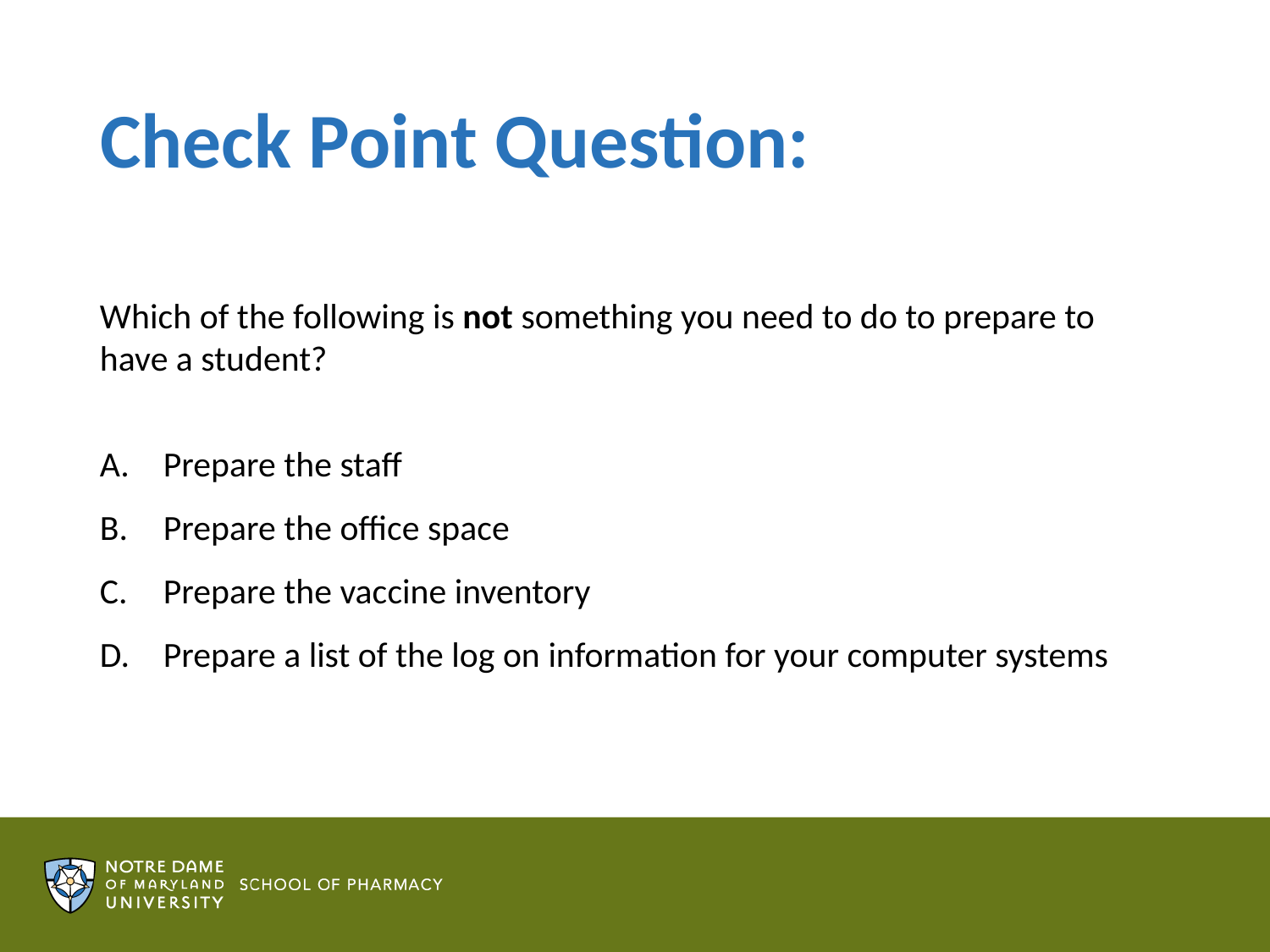

Check Point Question:
Which of the following is not something you need to do to prepare to have a student?

Prepare the staff
Prepare the office space
Prepare the vaccine inventory
Prepare a list of the log on information for your computer systems